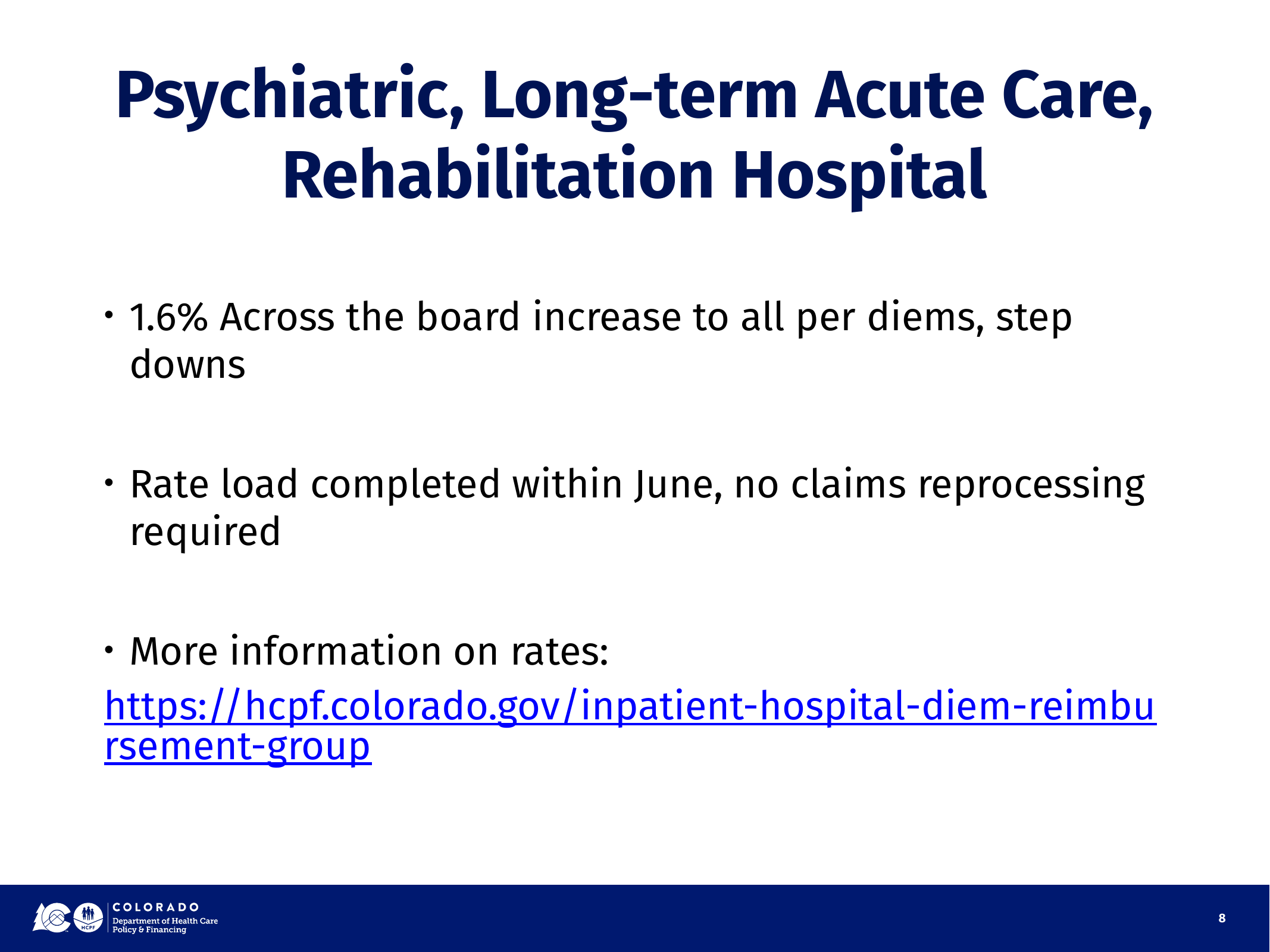

# Psychiatric, Long-term Acute Care, Rehabilitation Hospital
1.6% Across the board increase to all per diems, step downs

Rate load completed within June, no claims reprocessing required

More information on rates:
https://hcpf.colorado.gov/inpatient-hospital-diem-reimbursement-group

8